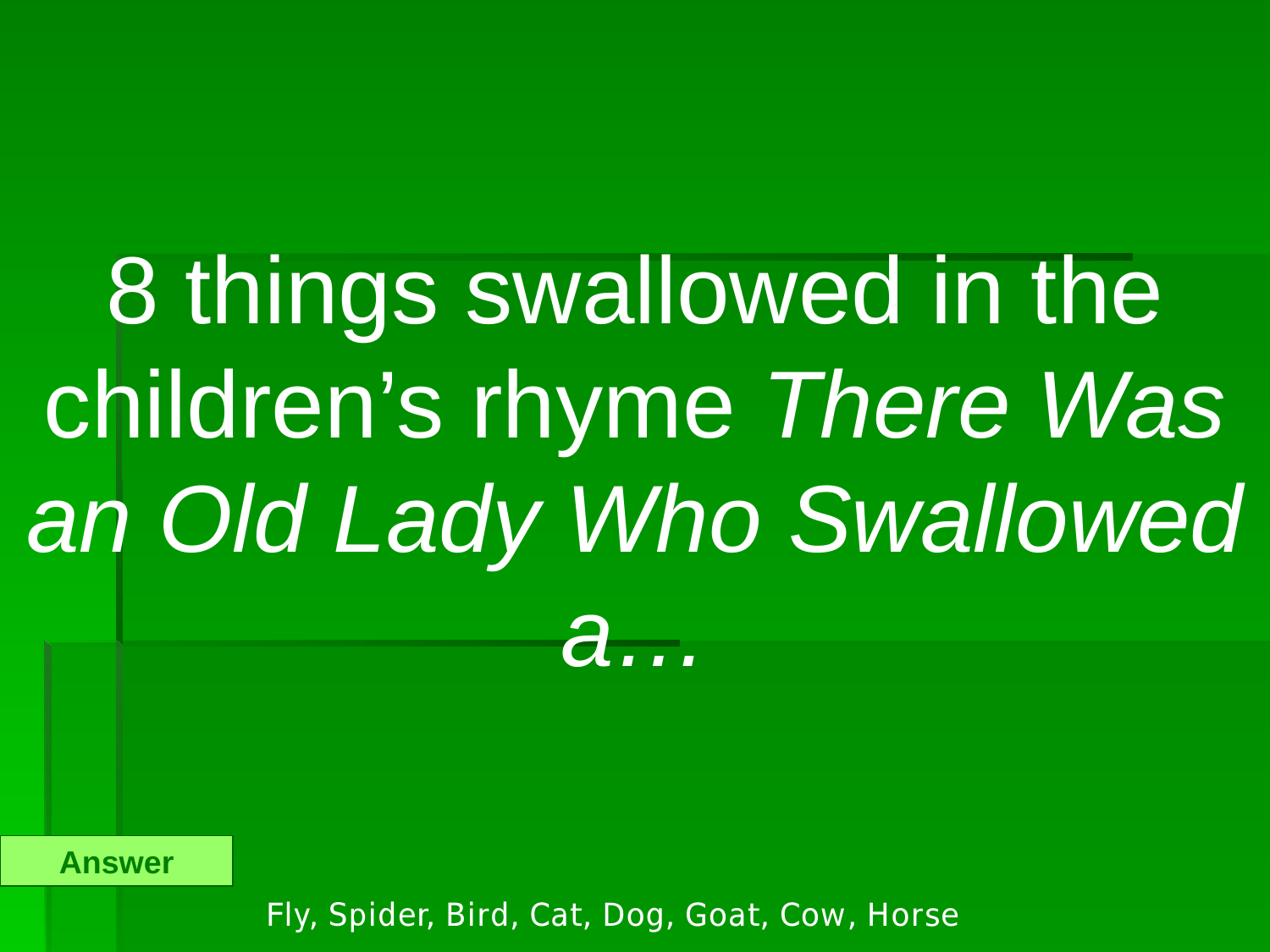

8 things swallowed in the children’s rhyme There Was an Old Lady Who Swallowed a…
Answer
Fly, Spider, Bird, Cat, Dog, Goat, Cow, Horse